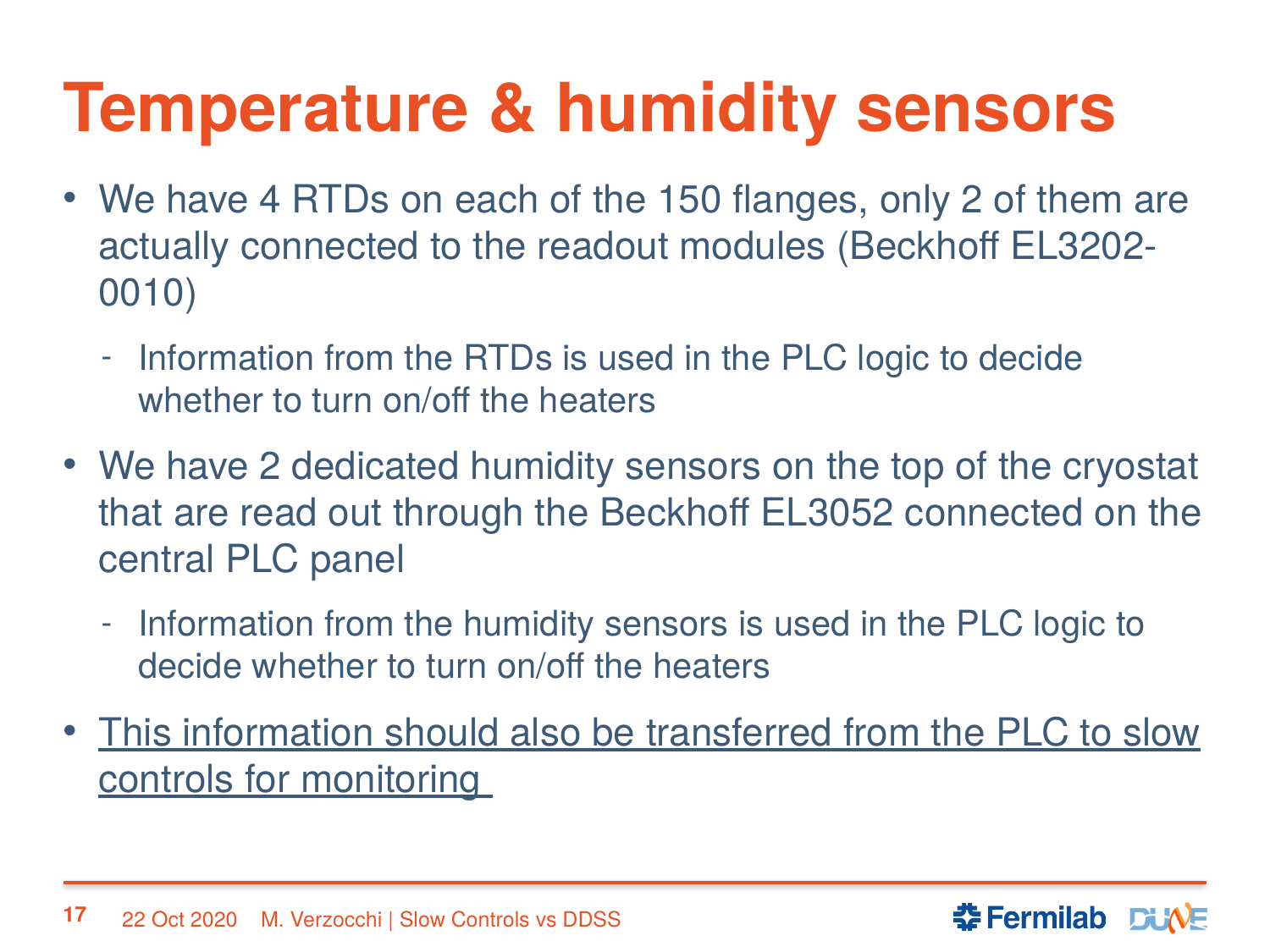

# Temperature & humidity sensors
We have 4 RTDs on each of the 150 flanges, only 2 of them are actually connected to the readout modules (Beckhoff EL3202-0010)
Information from the RTDs is used in the PLC logic to decide whether to turn on/off the heaters
We have 2 dedicated humidity sensors on the top of the cryostat that are read out through the Beckhoff EL3052 connected on the central PLC panel
Information from the humidity sensors is used in the PLC logic to decide whether to turn on/off the heaters
This information should also be transferred from the PLC to slow controls for monitoring

17
22 Oct 2020
M. Verzocchi | Slow Controls vs DDSS